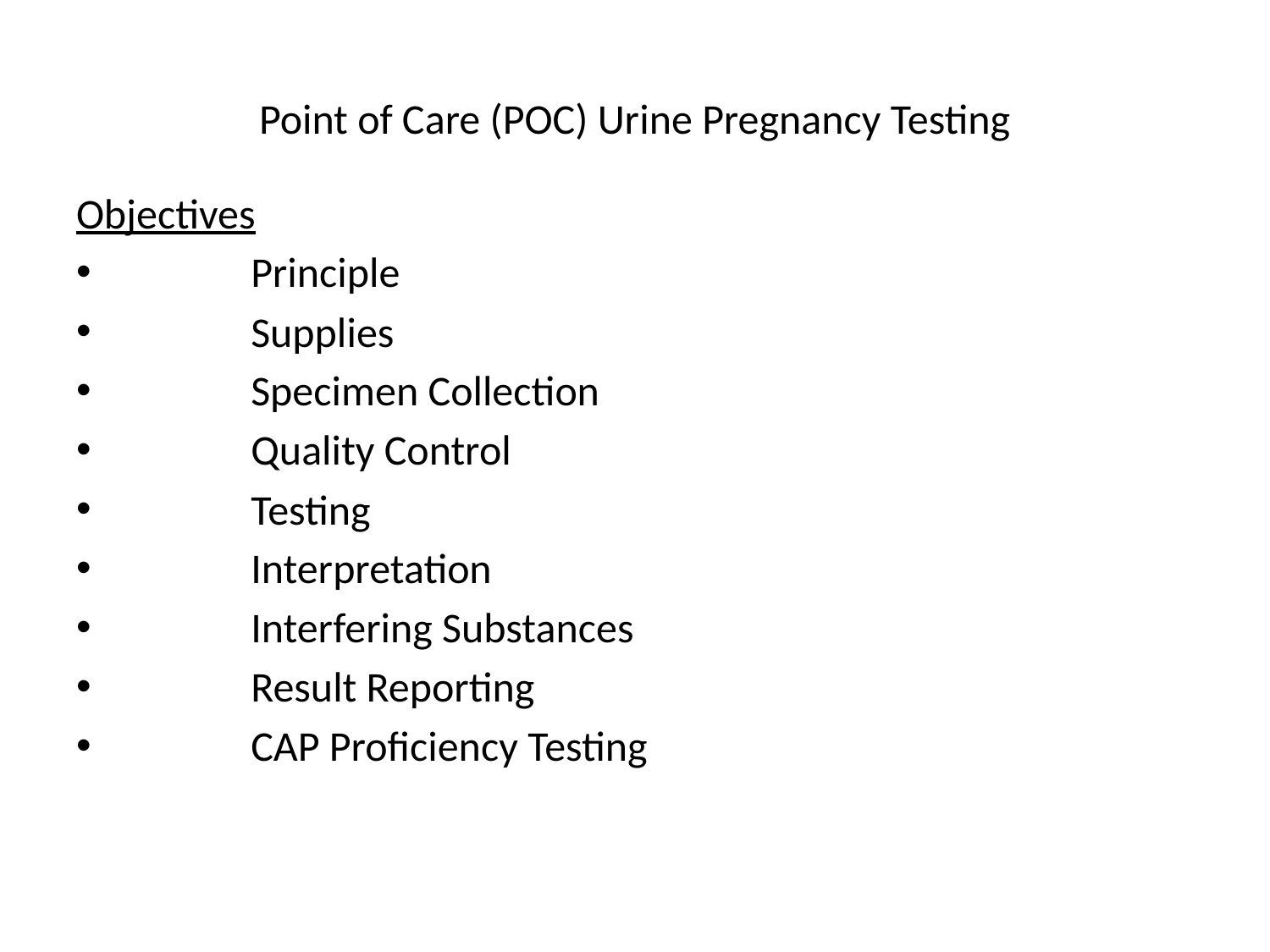

# Point of Care (POC) Urine Pregnancy Testing
Objectives
	Principle
	Supplies
	Specimen Collection
	Quality Control
	Testing
	Interpretation
	Interfering Substances
	Result Reporting
	CAP Proficiency Testing